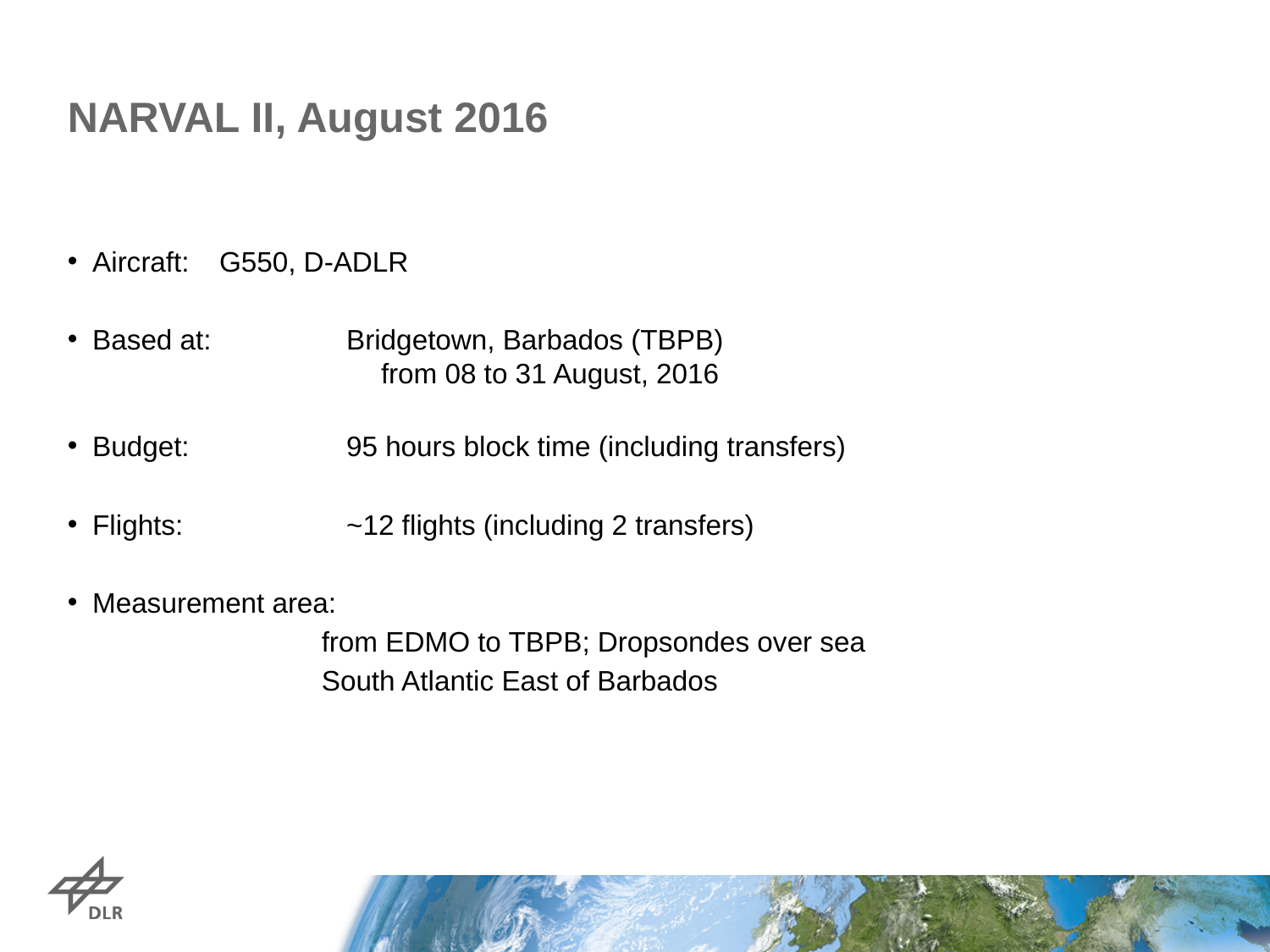

# NARVAL II, August 2016
Aircraft: 	G550, D-ADLR

Based at: 	Bridgetown, Barbados (TBPB)
	from 08 to 31 August, 2016

Budget:		95 hours block time (including transfers)

Flights:		~12 flights (including 2 transfers)

Measurement area:
		from EDMO to TBPB; Dropsondes over sea
		South Atlantic East of Barbados